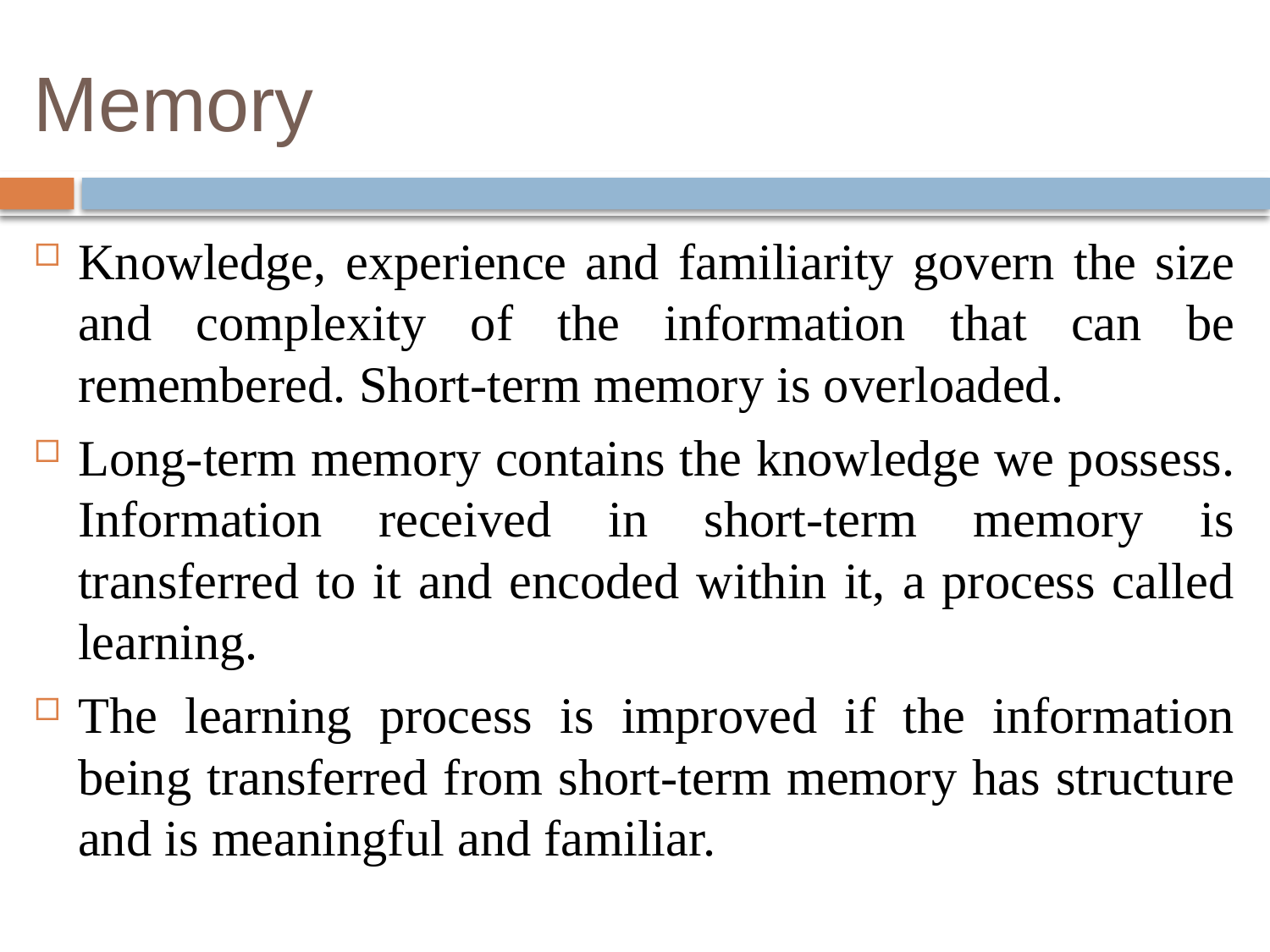

# Memory
Knowledge, experience and familiarity govern the size and complexity of the information that can be remembered. Short-term memory is overloaded.
Long-term memory contains the knowledge we possess. Information received in short-term memory is transferred to it and encoded within it, a process called learning.
The learning process is improved if the information being transferred from short-term memory has structure and is meaningful and familiar.